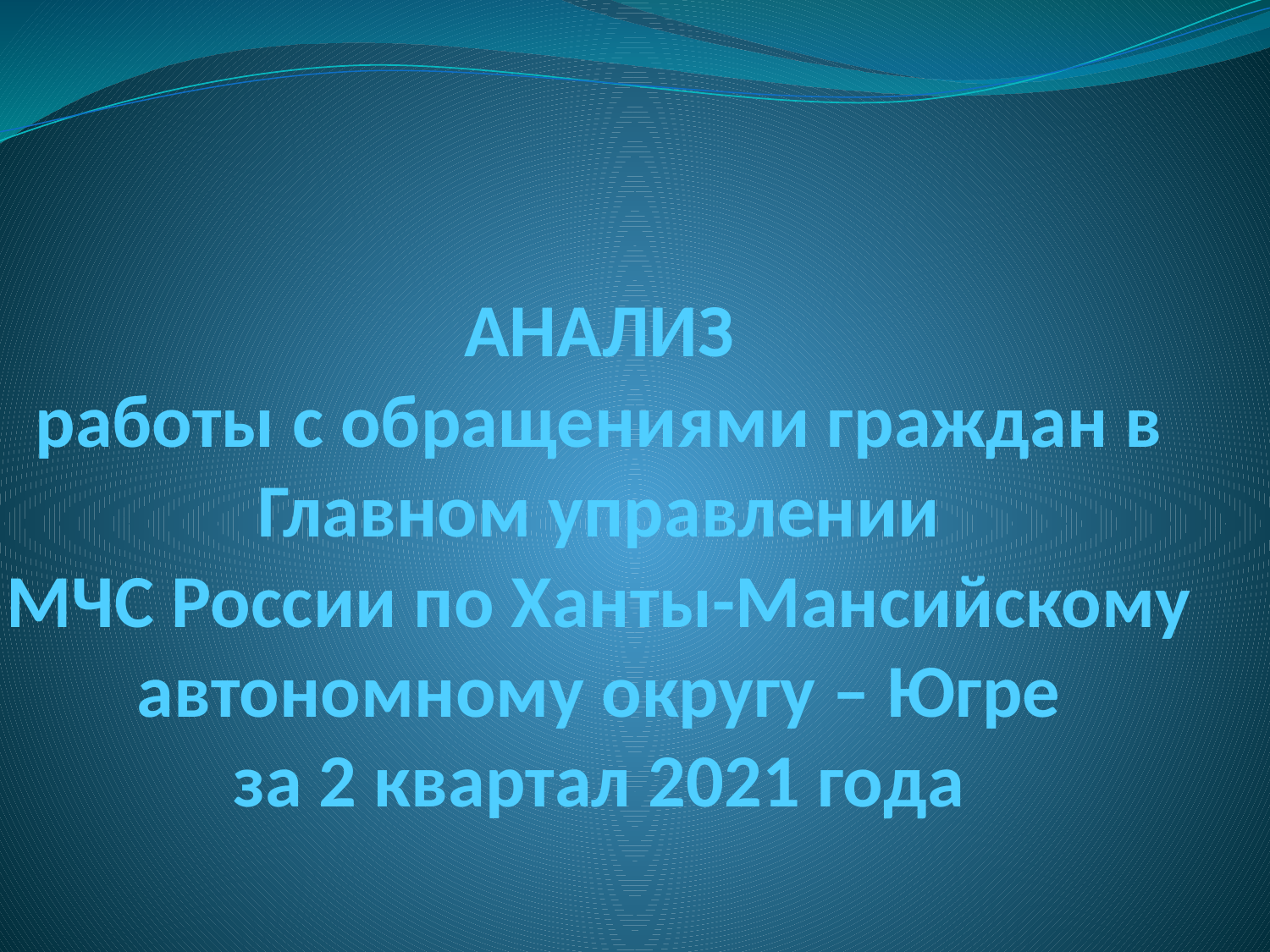

# АНАЛИЗ работы с обращениями граждан в Главном управлении МЧС России по Ханты-Мансийскому автономному округу – Югре за 2 квартал 2021 года